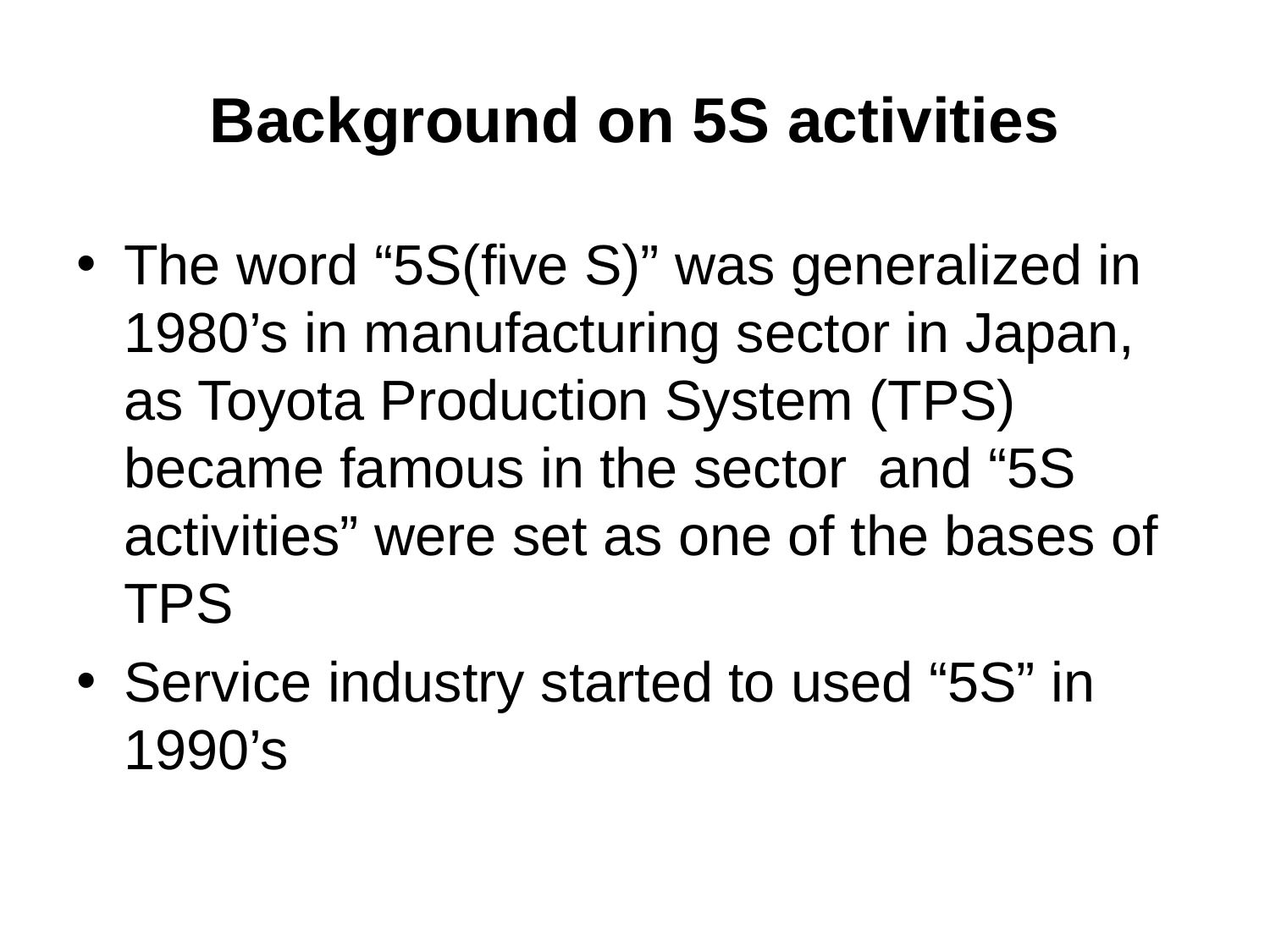

# Background on 5S activities
The word “5S(five S)” was generalized in 1980’s in manufacturing sector in Japan, as Toyota Production System (TPS) became famous in the sector  and “5S activities” were set as one of the bases of TPS
Service industry started to used “5S” in 1990’s